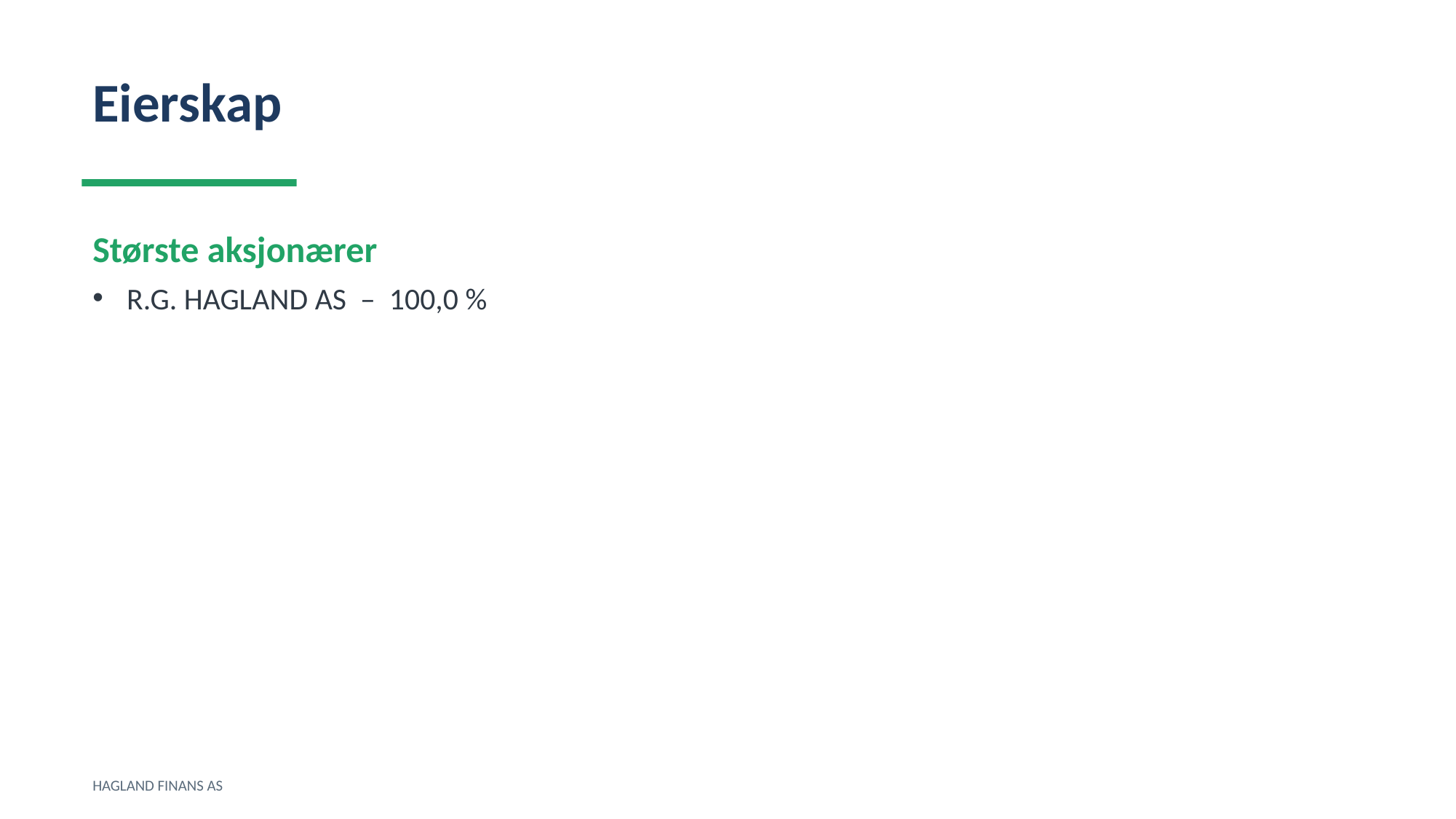

Eierskap

Største aksjonærer
R.G. HAGLAND AS  –  100,0 %
HAGLAND FINANS AS